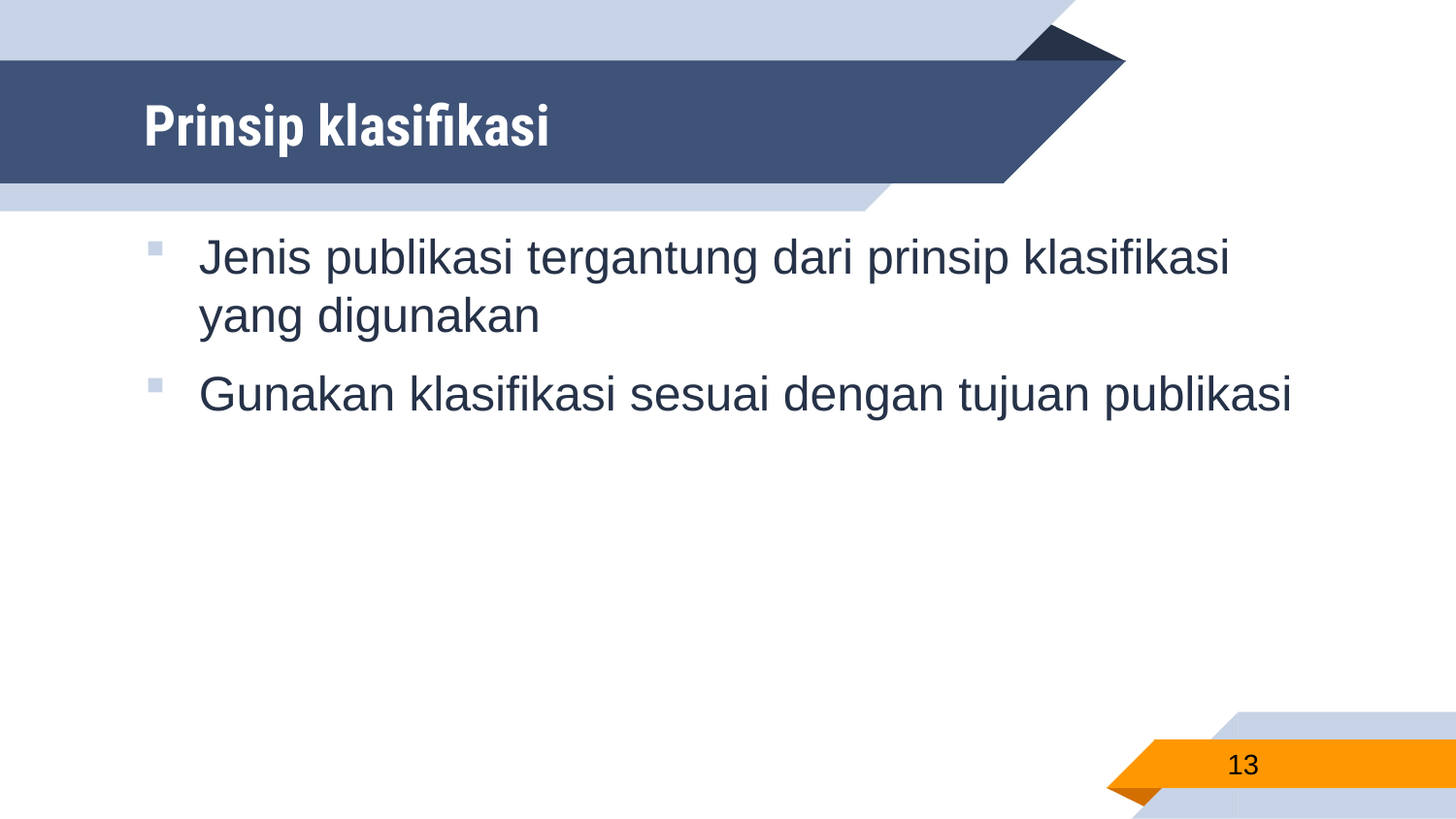

# Prinsip klasifikasi
Jenis publikasi tergantung dari prinsip klasifikasi yang digunakan
Gunakan klasifikasi sesuai dengan tujuan publikasi

13